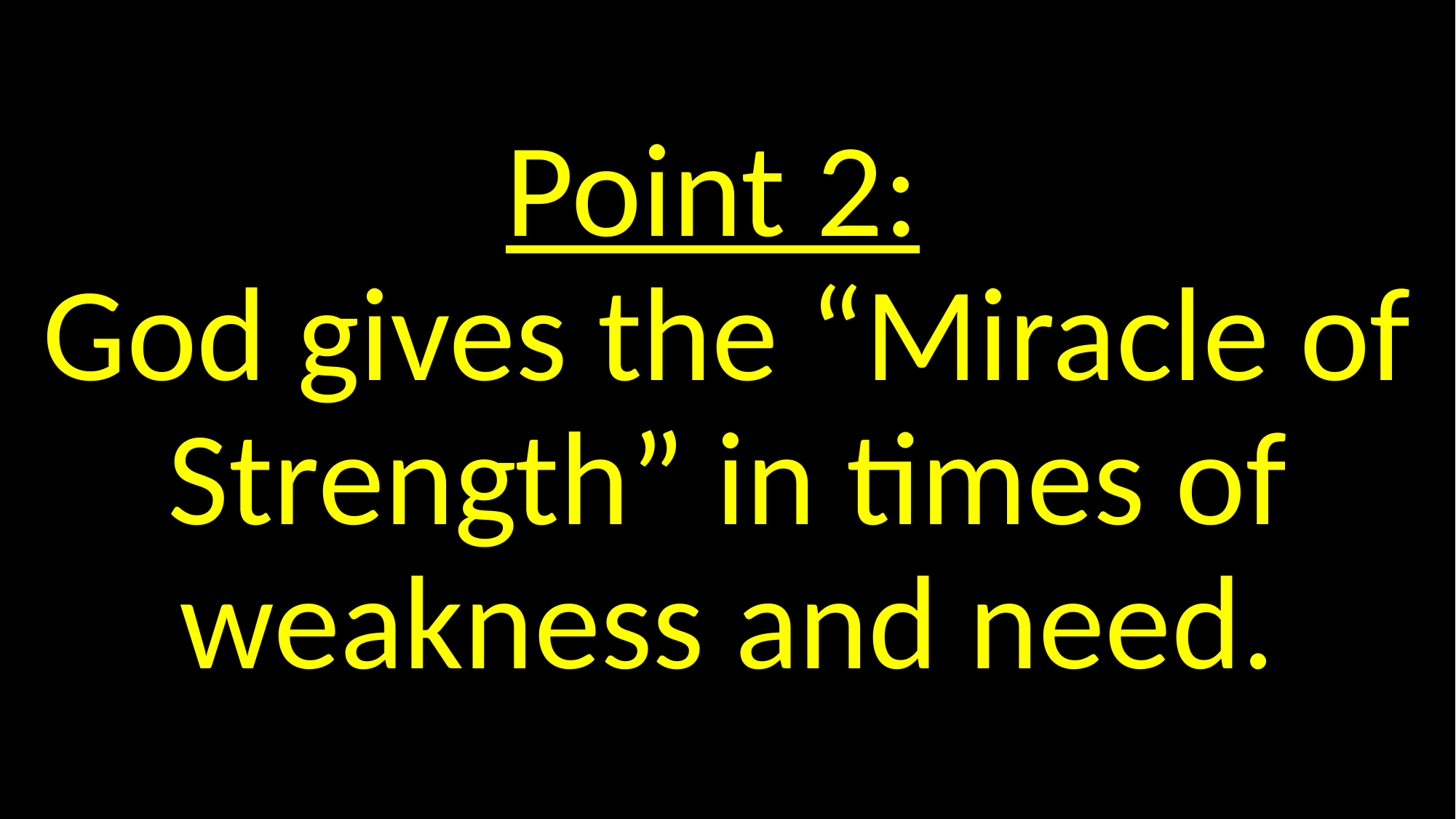

# Point 2: God gives the “Miracle of Strength” in times of weakness and need.